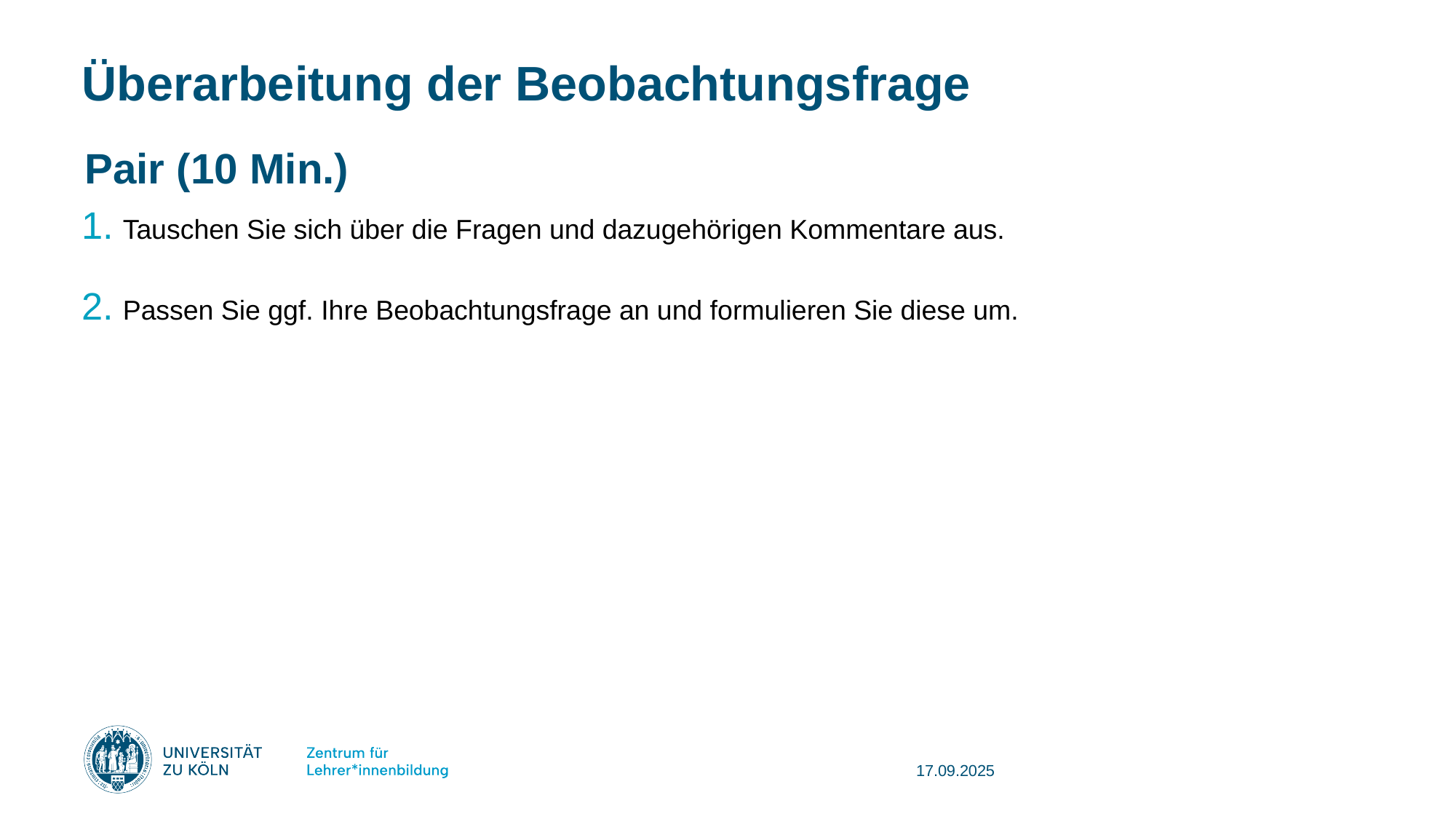

# Überarbeitung der Beobachtungsfrage
Pair (10 Min.)

Tauschen Sie sich über die Fragen und dazugehörigen Kommentare aus.

Passen Sie ggf. Ihre Beobachtungsfrage an und formulieren Sie diese um.

17.09.2025